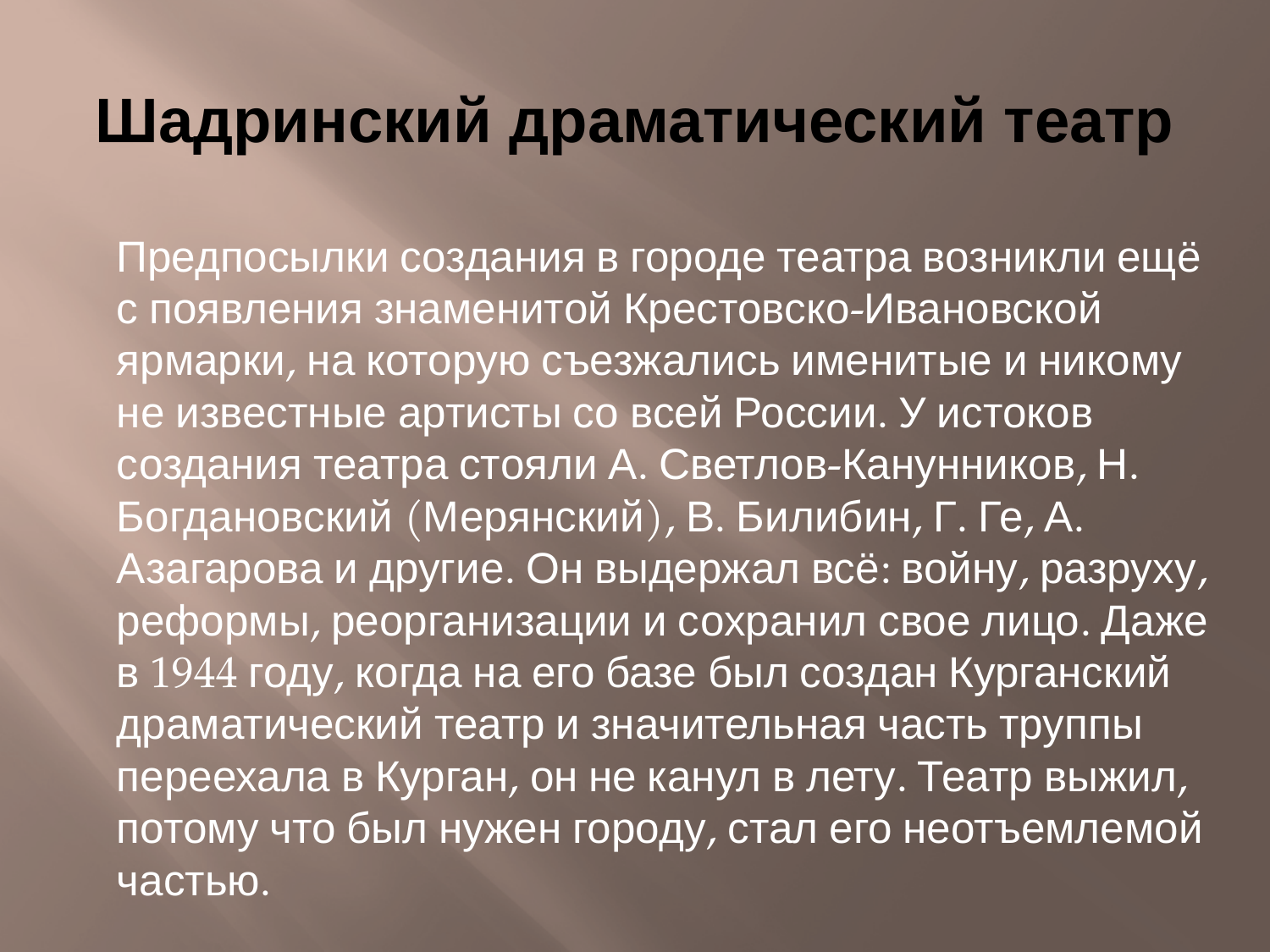

# Шадринский драматический театр
     Предпосылки создания в городе театра возникли ещё с появления знаменитой Крестовско-Ивановской ярмарки, на которую съезжались именитые и никому не известные артисты со всей России. У истоков создания театра стояли А. Светлов-Канунников, Н. Богдановский (Мерянский), В. Билибин, Г. Ге, А. Азагарова и другие. Он выдержал всё: войну, разруху, реформы, реорганизации и сохранил свое лицо. Даже в 1944 году, когда на его базе был создан Курганский драматический театр и значительная часть труппы переехала в Курган, он не канул в лету. Театр выжил, потому что был нужен городу, стал его неотъемлемой частью.